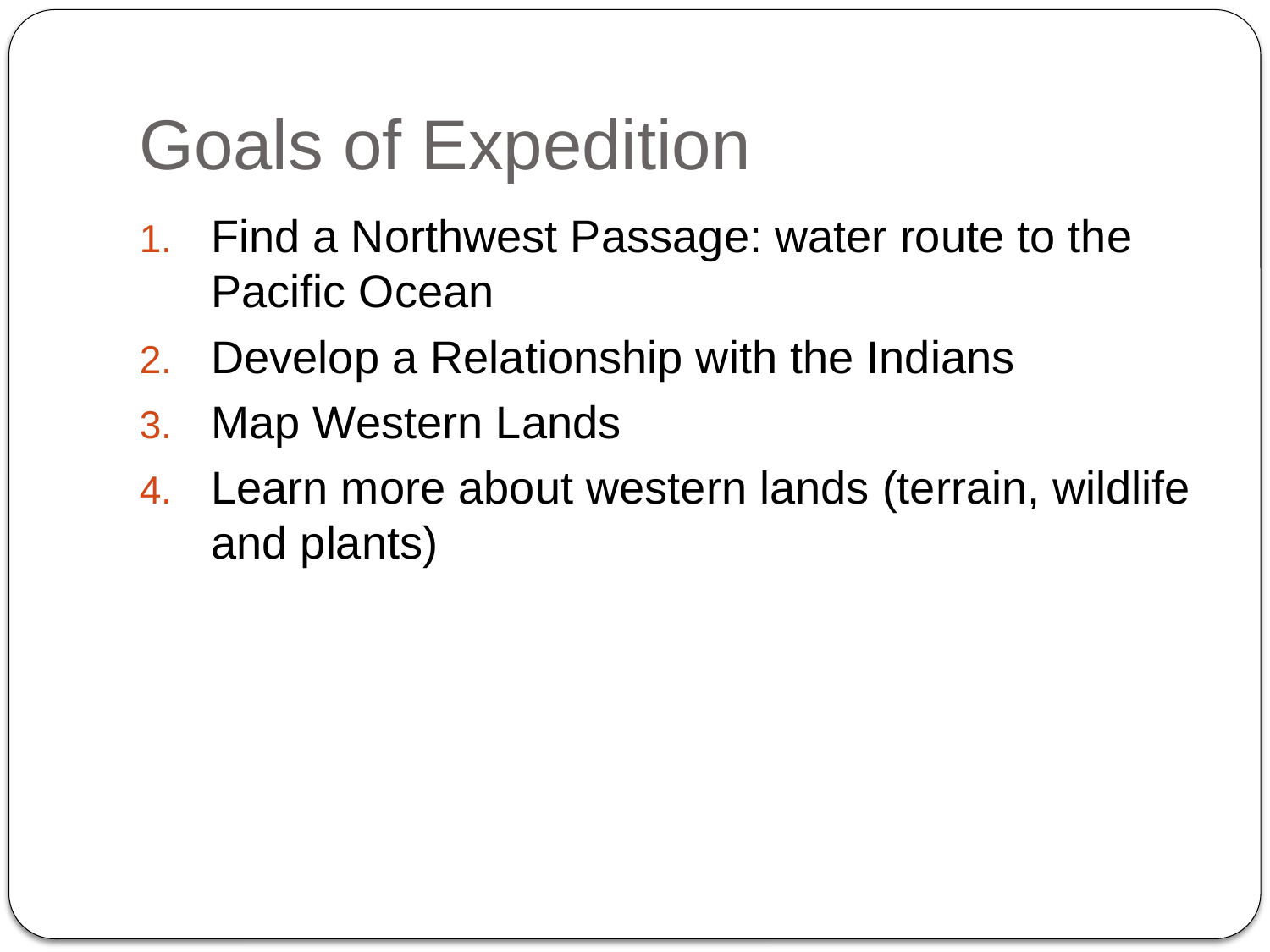

# Goals of Expedition
Find a Northwest Passage: water route to the Pacific Ocean
Develop a Relationship with the Indians
Map Western Lands
Learn more about western lands (terrain, wildlife and plants)